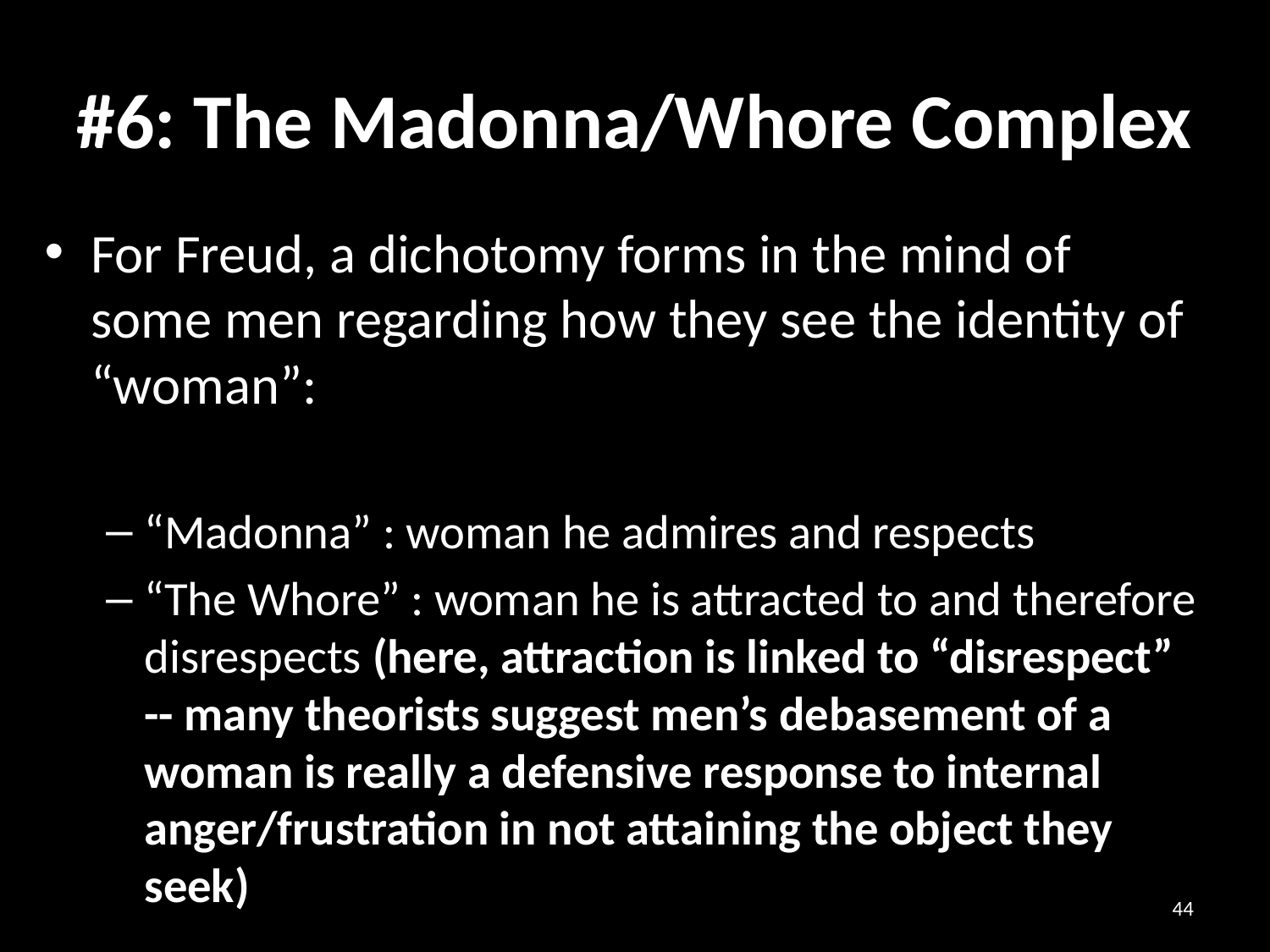

# #6: The Madonna/Whore Complex
For Freud, a dichotomy forms in the mind of some men regarding how they see the identity of “woman”:

“Madonna” : woman he admires and respects
“The Whore” : woman he is attracted to and therefore disrespects (here, attraction is linked to “disrespect” -- many theorists suggest men’s debasement of a woman is really a defensive response to internal anger/frustration in not attaining the object they seek)

44